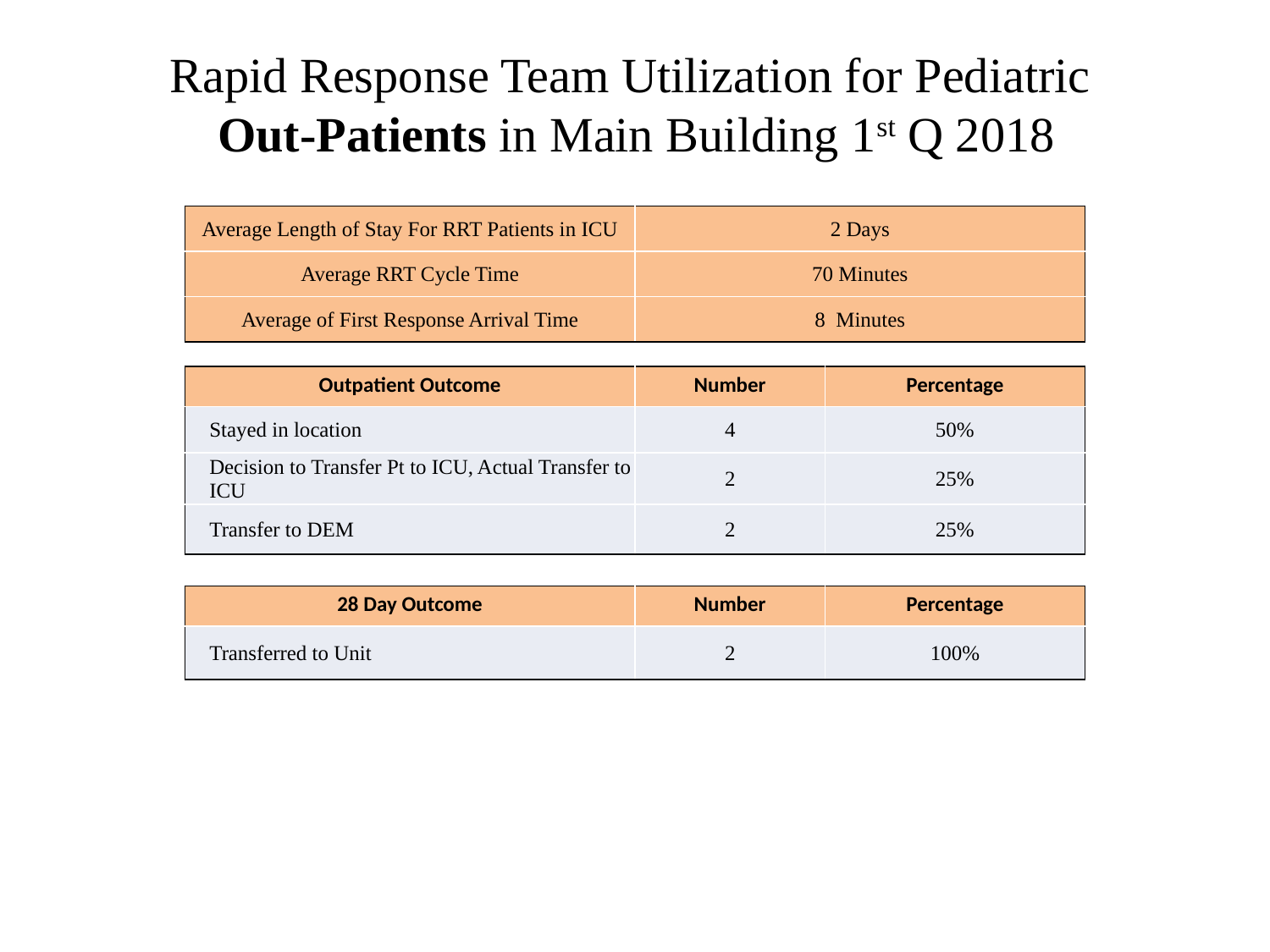

# Rapid Response Team Utilization for Pediatric Out-Patients in Main Building 1st Q 2018
| Average Length of Stay For RRT Patients in ICU | 2 Days |
| --- | --- |
| Average RRT Cycle Time | 70 Minutes |
| Average of First Response Arrival Time | 8 Minutes |
| Outpatient Outcome | Number | Percentage |
| --- | --- | --- |
| Stayed in location | 4 | 50% |
| Decision to Transfer Pt to ICU, Actual Transfer to ICU | 2 | 25% |
| Transfer to DEM | 2 | 25% |
| 28 Day Outcome | Number | Percentage |
| --- | --- | --- |
| Transferred to Unit | 2 | 100% |